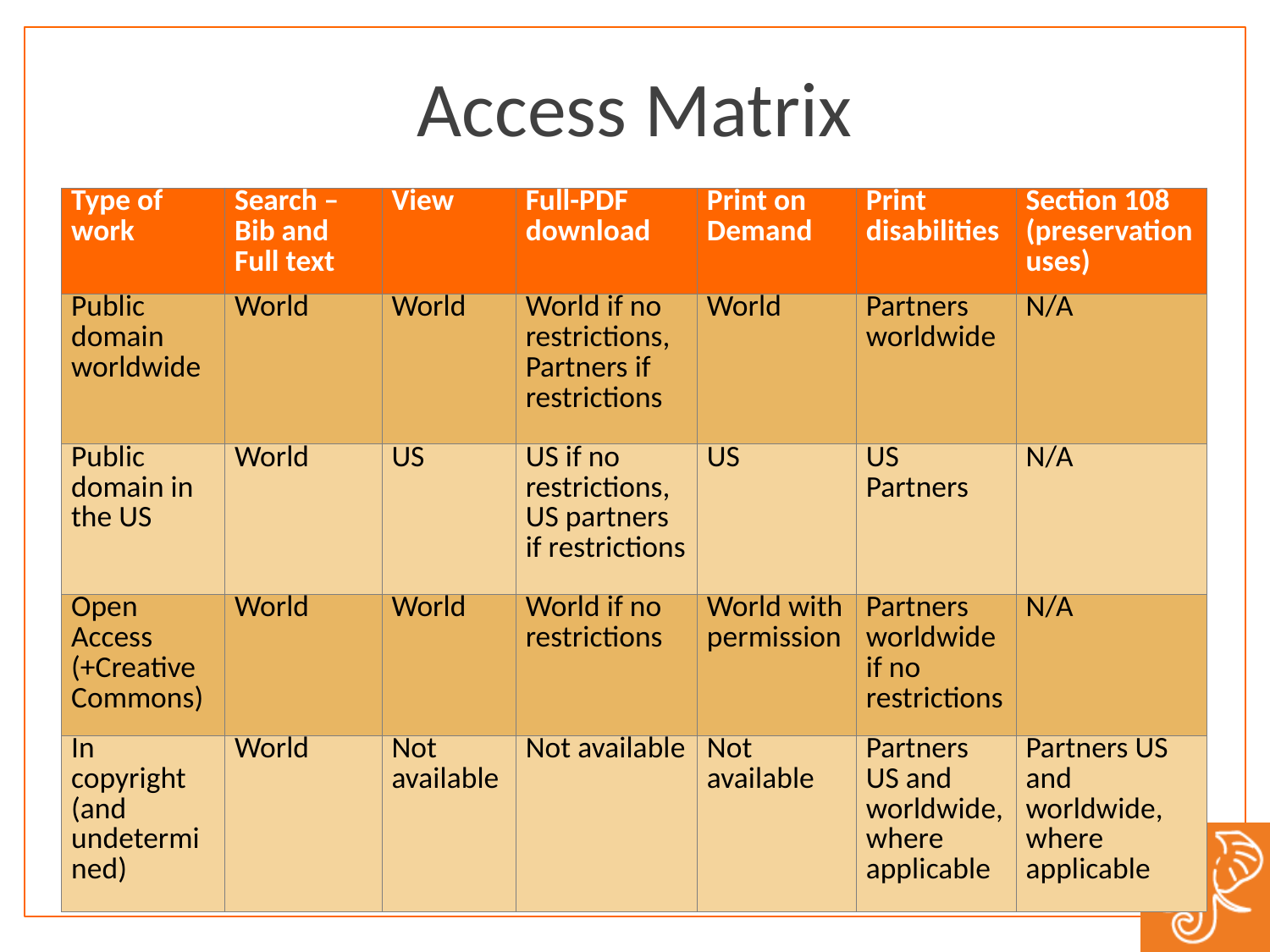

Access Matrix
| Type of work | Search – Bib and Full text | View | Full-PDF download | Print on Demand | Print disabilities | Section 108 (preservation uses) |
| --- | --- | --- | --- | --- | --- | --- |
| Public domain worldwide | World | World | World if no restrictions, Partners if restrictions | World | Partners worldwide | N/A |
| Public domain in the US | World | US | US if no restrictions, US partners if restrictions | US | US Partners | N/A |
| Open Access (+Creative Commons) | World | World | World if no restrictions | World with permission | Partners worldwide if no restrictions | N/A |
| In copyright (and undetermined) | World | Not available | Not available | Not available | Partners US and worldwide, where applicable | Partners US and worldwide, where applicable |